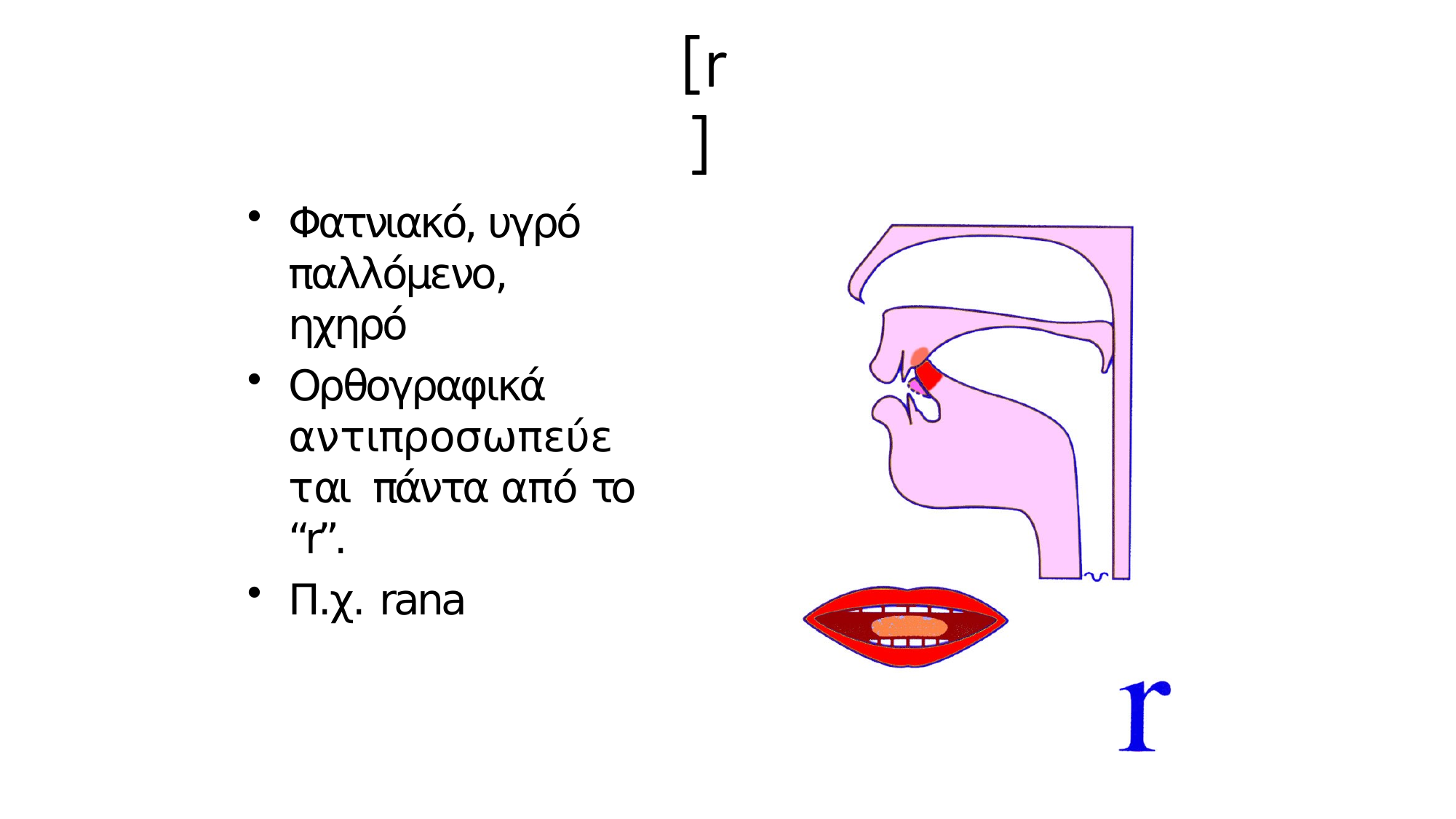

# [r]
Φατνιακό, υγρό  παλλόμενο, ηχηρό
Ορθογραφικά  αντιπροσωπεύεται  πάντα από το “r”.
Π.χ. rana

27